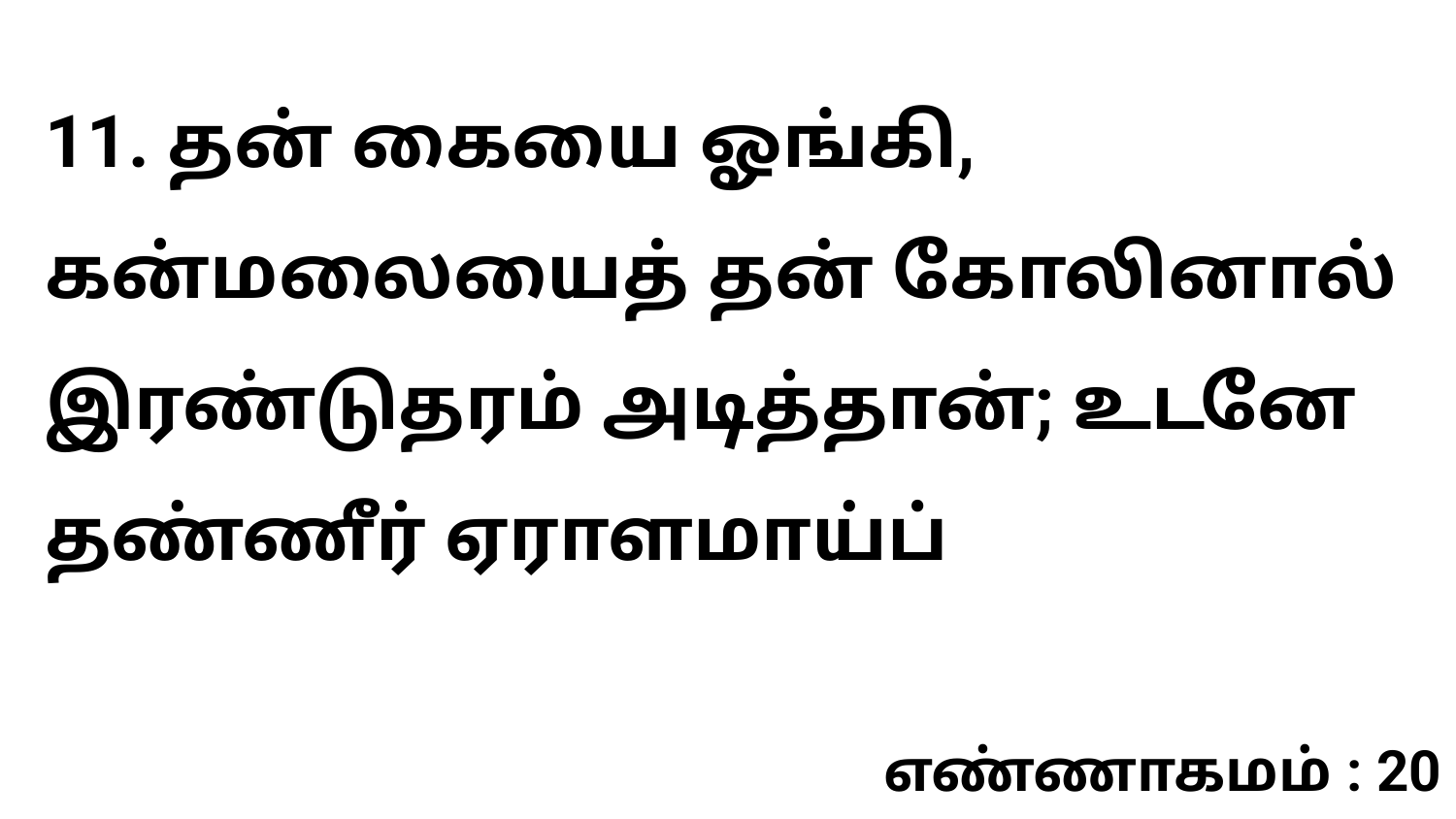

11. தன் கையை ஓங்கி, கன்மலையைத் தன் கோலினால் இரண்டுதரம் அடித்தான்; உடனே தண்ணீர் ஏராளமாய்ப்
எண்ணாகமம் : 20